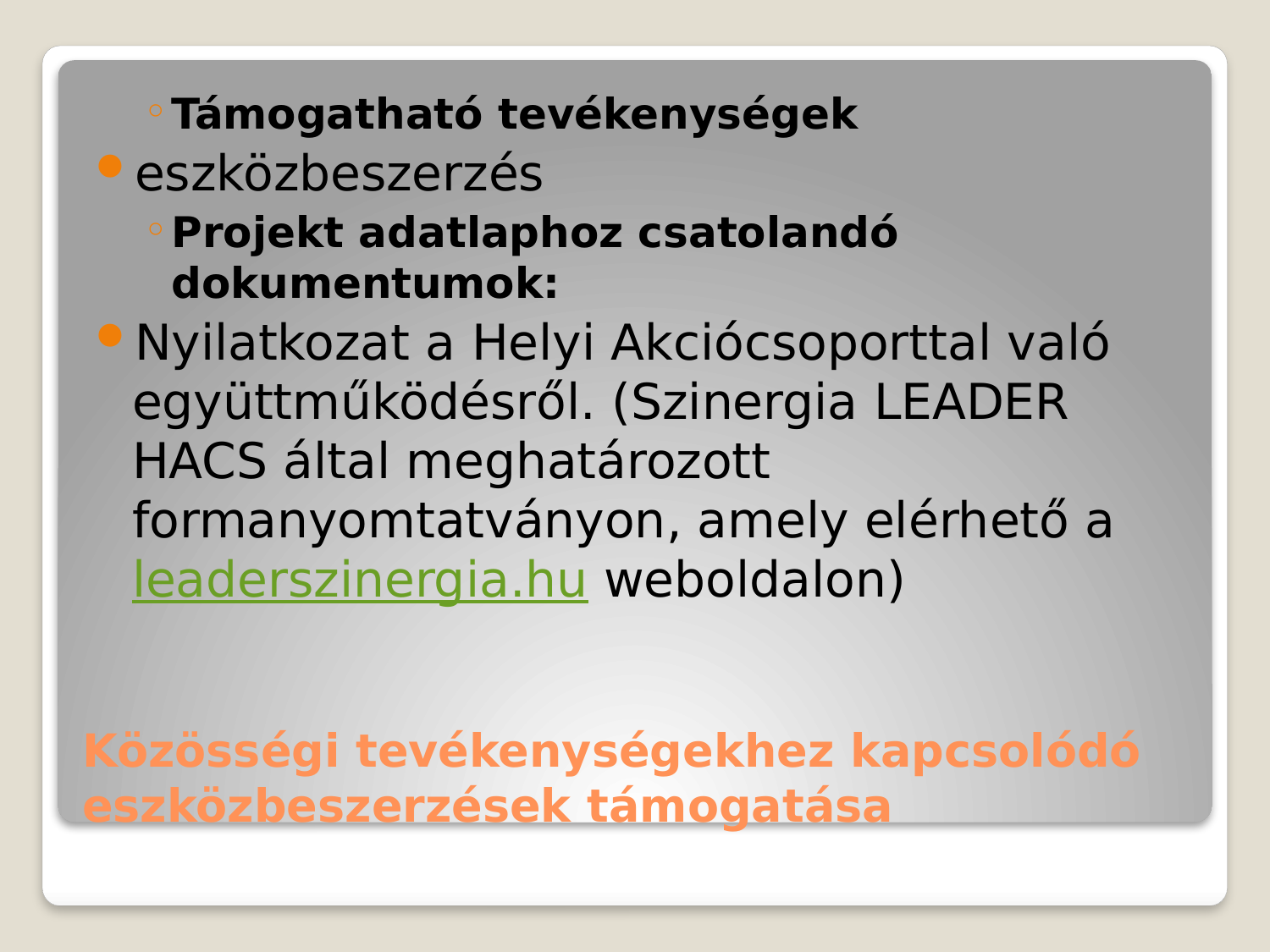

Támogatható tevékenységek
eszközbeszerzés
Projekt adatlaphoz csatolandó dokumentumok:
Nyilatkozat a Helyi Akciócsoporttal való együttműködésről. (Szinergia LEADER HACS által meghatározott formanyomtatványon, amely elérhető a leaderszinergia.hu weboldalon)

# Közösségi tevékenységekhez kapcsolódó eszközbeszerzések támogatása